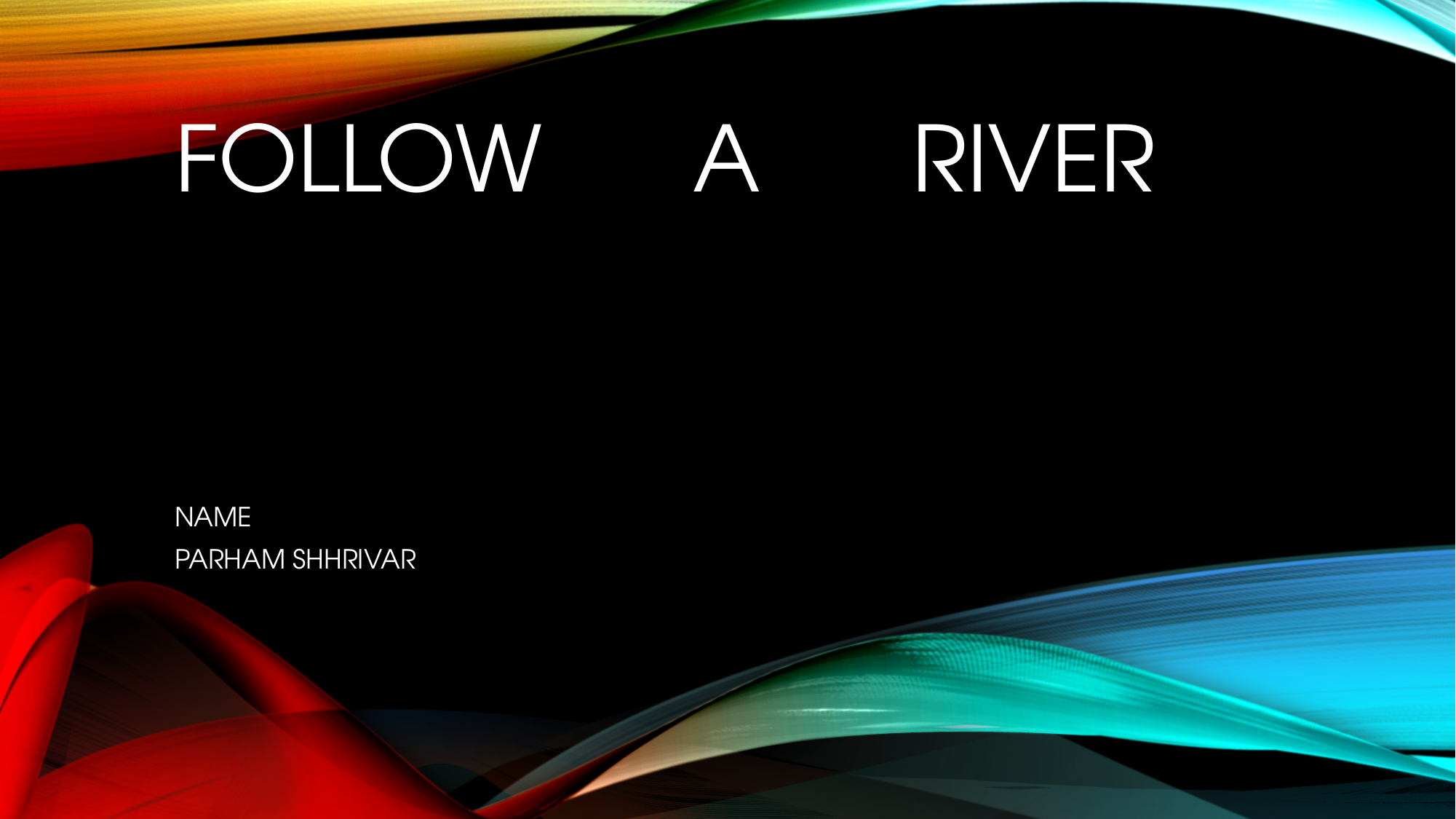

# FOLLOW      A      RIVER
NAME
PARHAM SHHRIVAR